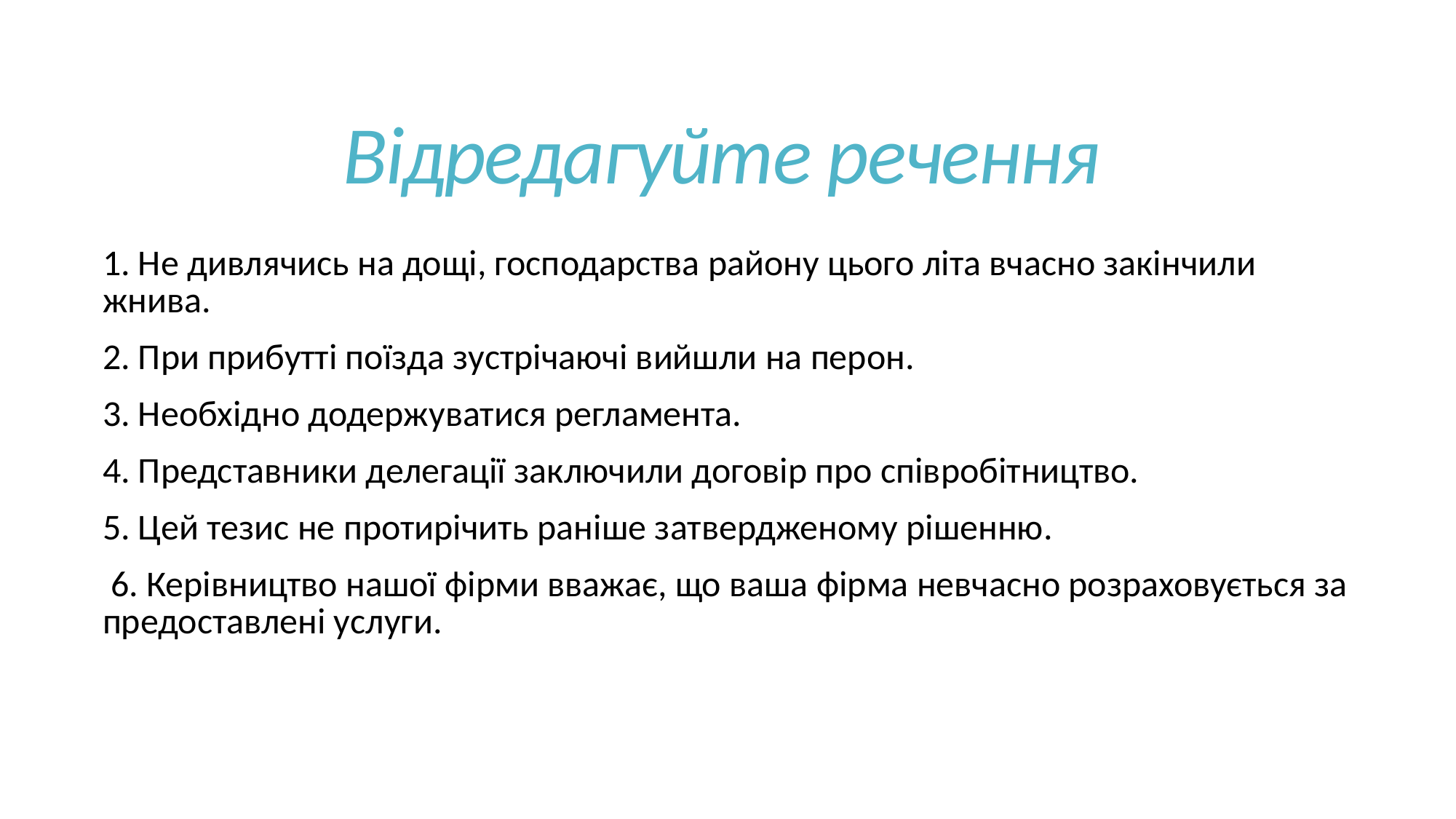

# Відредагуйте речення
1. Не дивлячись на дощі, господарства району цього літа вчасно закінчили жнива.
2. При прибутті поїзда зустрічаючі вийшли на перон.
3. Необхідно додержуватися регламента.
4. Представники делегації заключили договір про співробітництво.
5. Цей тезис не протирічить раніше затвердженому рішенню.
 6. Керівництво нашої фірми вважає, що ваша фірма невчасно розраховується за предоставлені услуги.